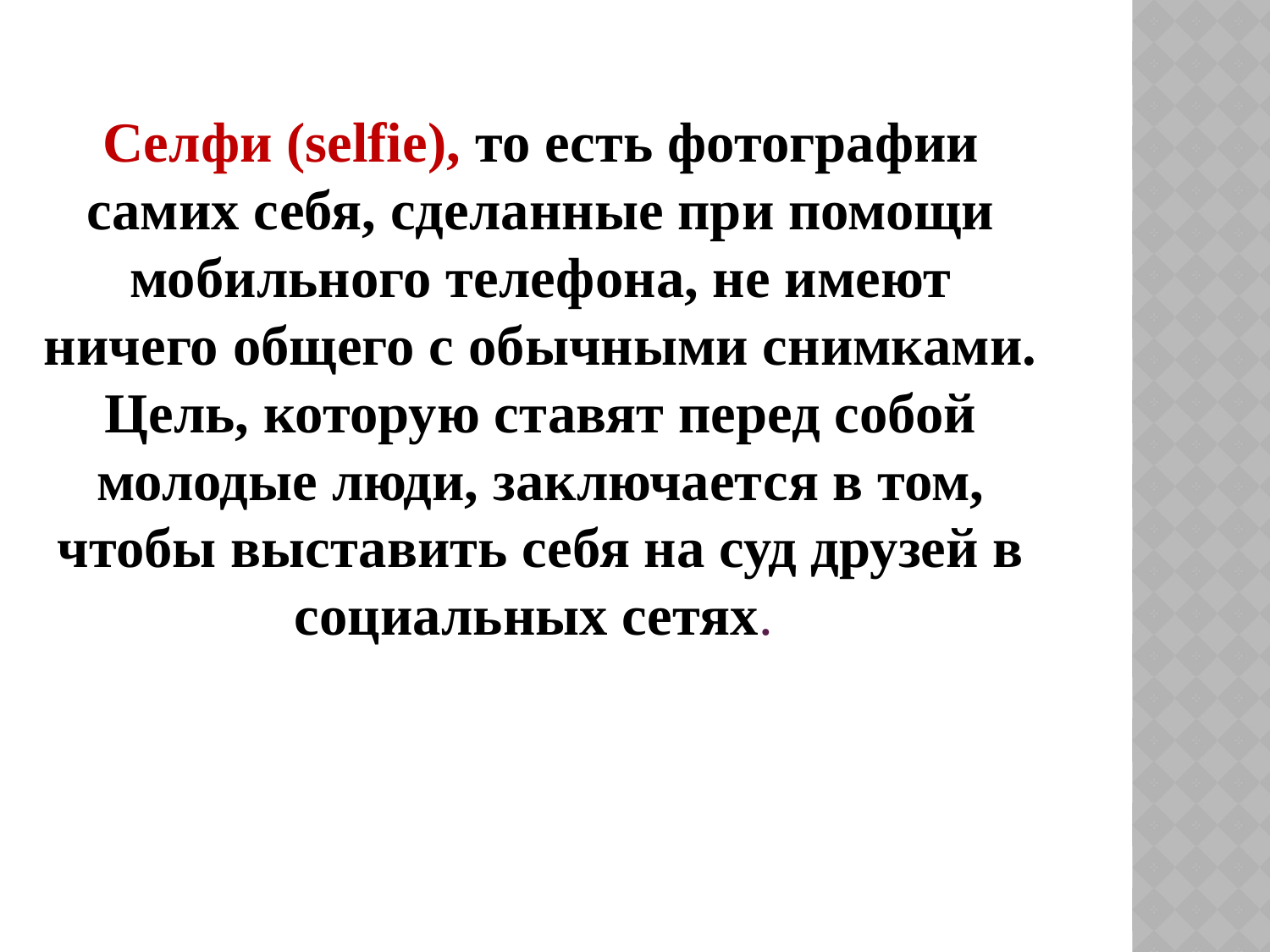

Селфи (selfie), то есть фотографии самих себя, сделанные при помощи мобильного телефона, не имеют ничего общего с обычными снимками. Цель, которую ставят перед собой молодые люди, заключается в том, чтобы выставить себя на суд друзей в социальных сетях.